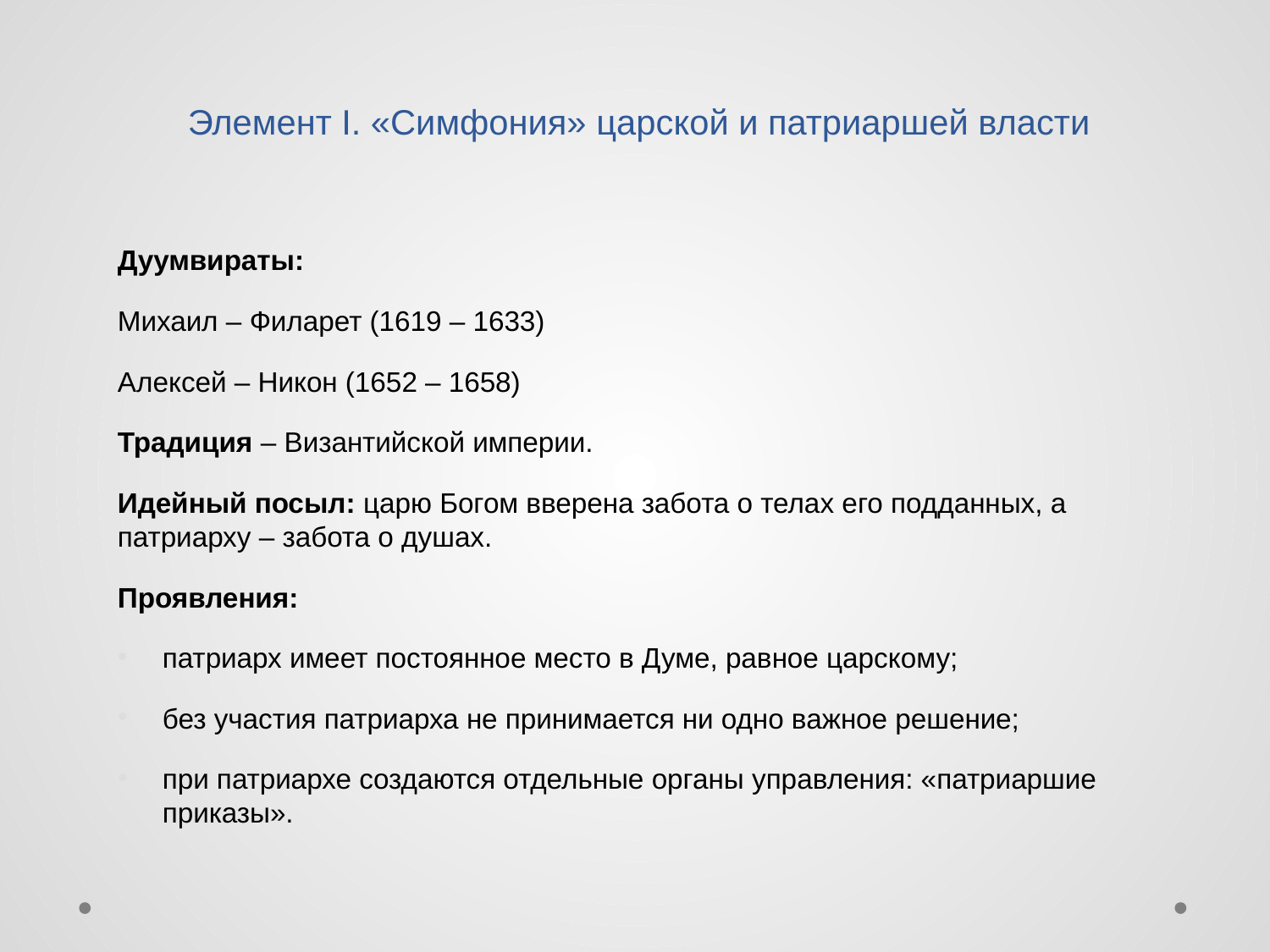

Элемент I. «Симфония» царской и патриаршей власти
Дуумвираты:
Михаил – Филарет (1619 – 1633)
Алексей – Никон (1652 – 1658)
Традиция – Византийской империи.
Идейный посыл: царю Богом вверена забота о телах его подданных, а патриарху – забота о душах.
Проявления:
патриарх имеет постоянное место в Думе, равное царскому;
без участия патриарха не принимается ни одно важное решение;
при патриархе создаются отдельные органы управления: «патриаршие приказы».